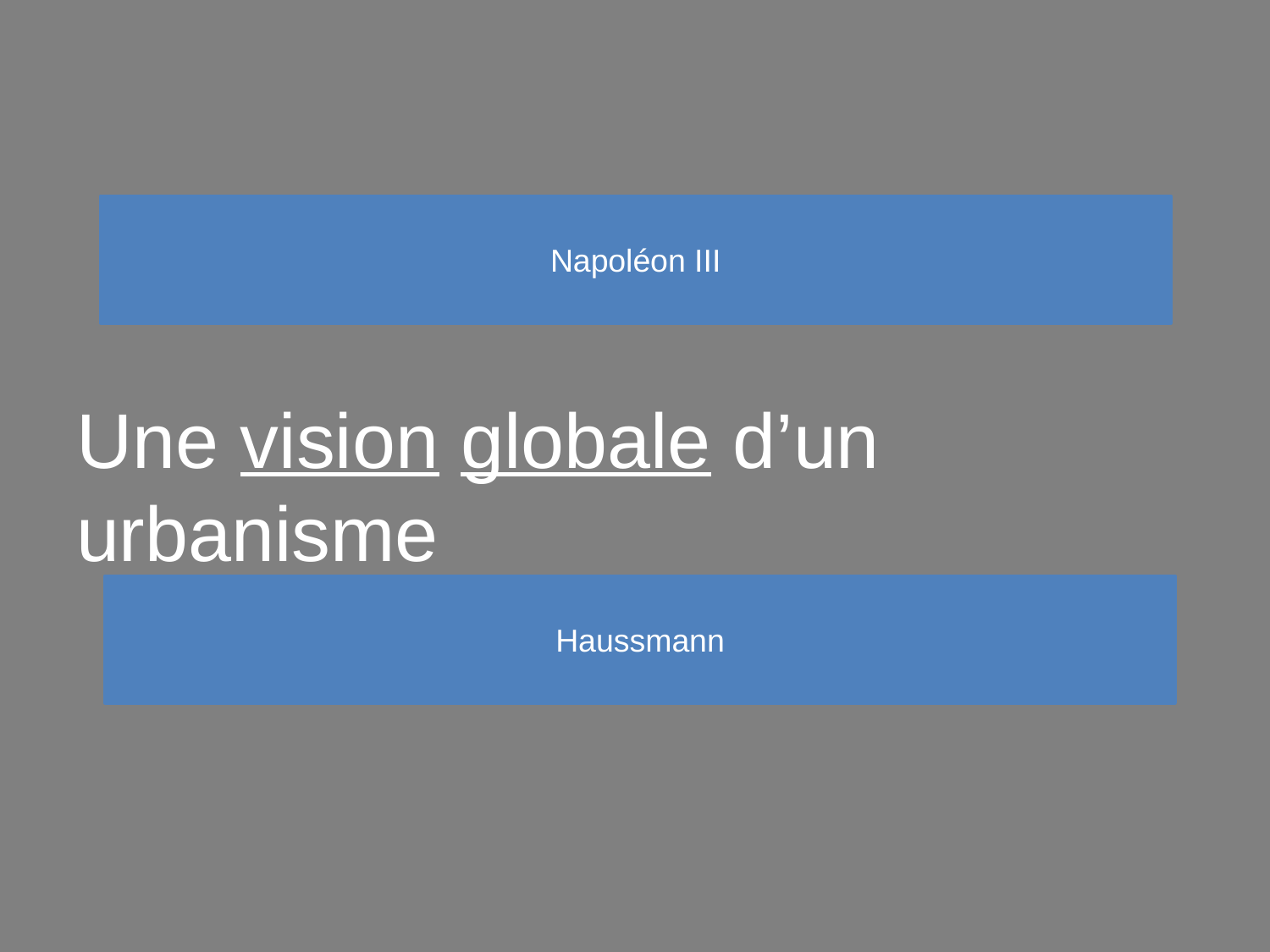

Napoléon III
# Une vision globale d’un urbanisme
Haussmann